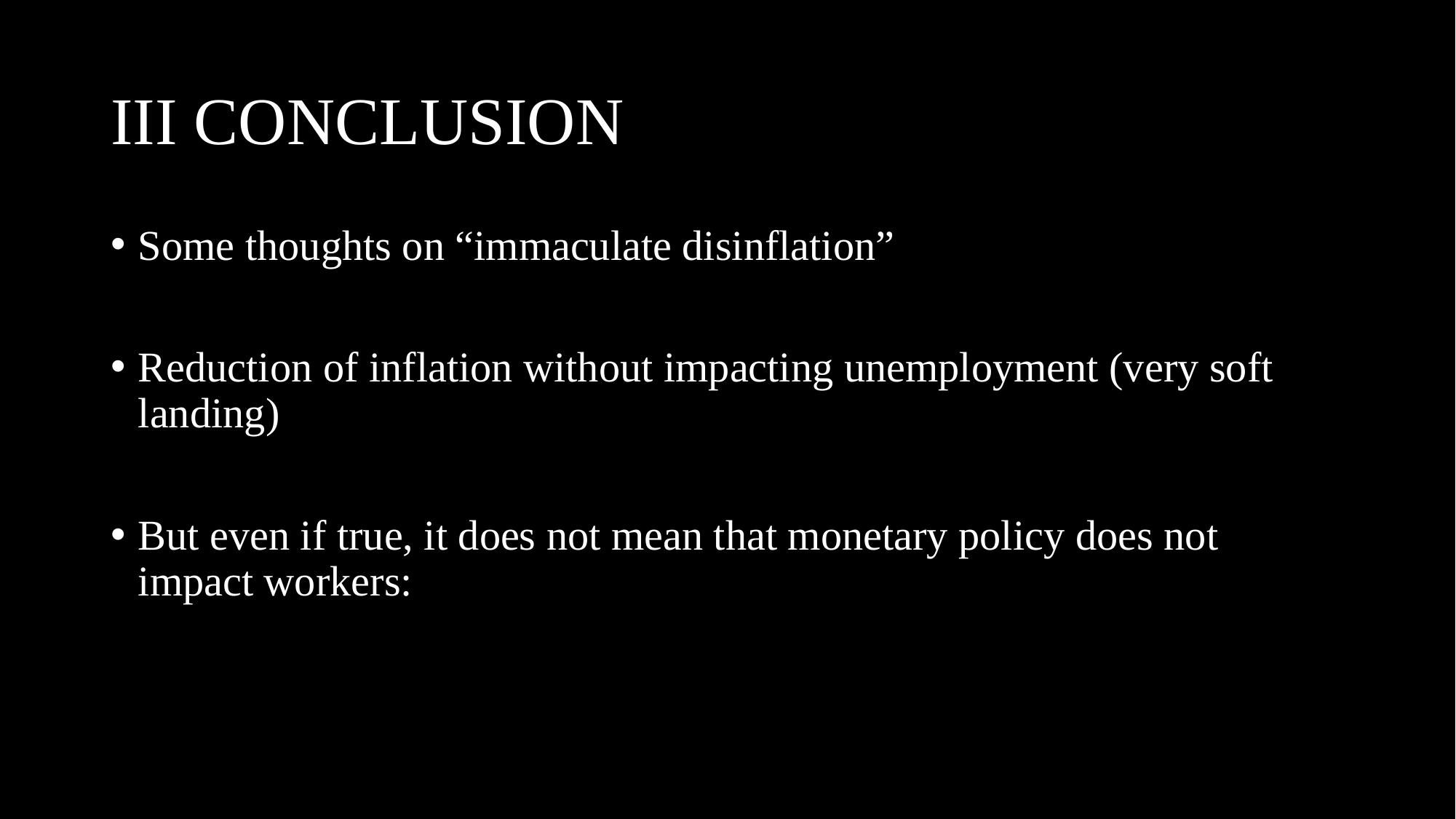

# III CONCLUSION
Some thoughts on “immaculate disinflation”

Reduction of inflation without impacting unemployment (very soft landing)

But even if true, it does not mean that monetary policy does not impact workers: